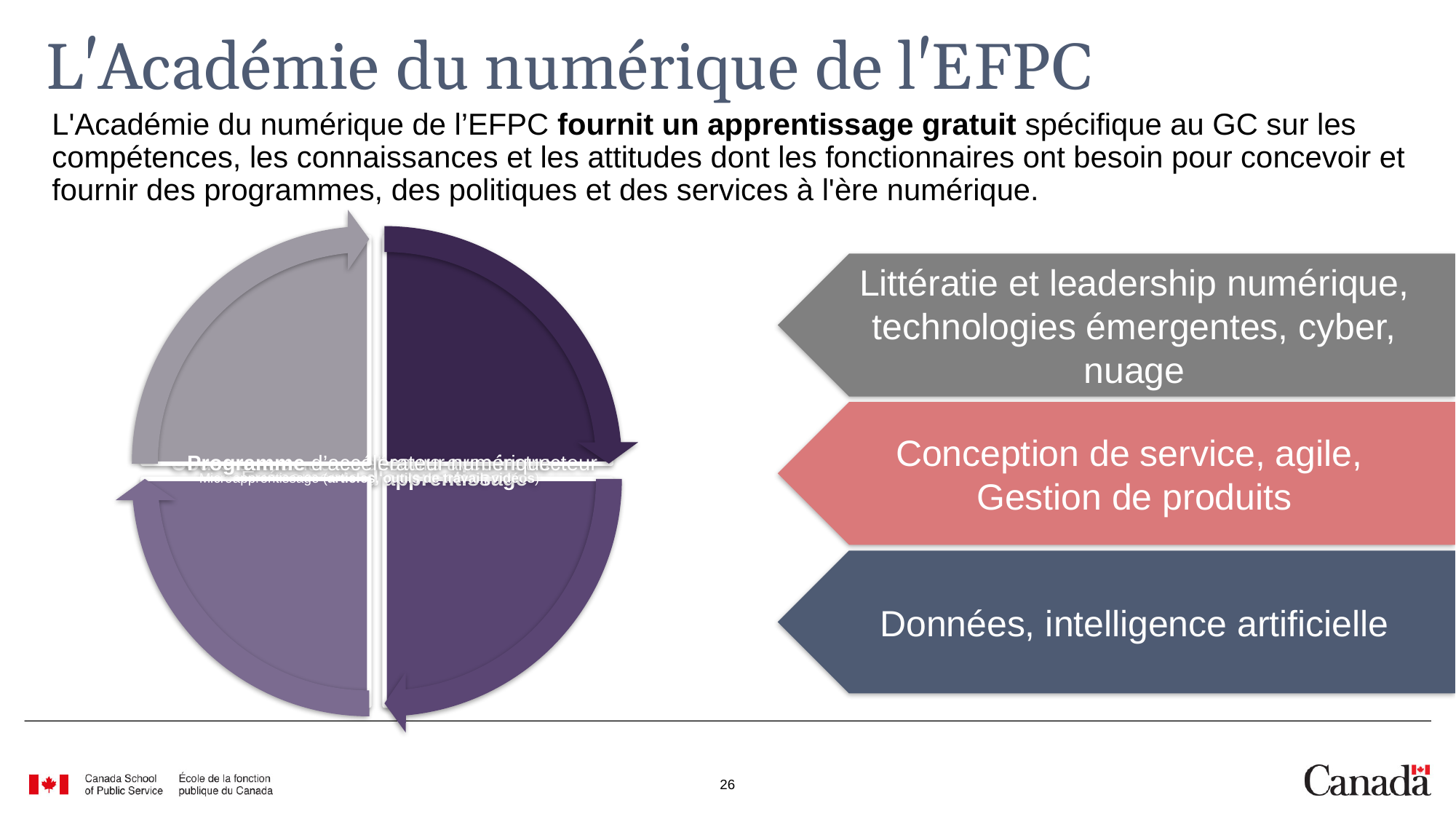

# L'Académie du numérique de l'EFPC
L'Académie du numérique de l’EFPC fournit un apprentissage gratuit spécifique au GC sur les compétences, les connaissances et les attitudes dont les fonctionnaires ont besoin pour concevoir et fournir des programmes, des politiques et des services à l'ère numérique.
Cours autodidactes et cours avec instructeur
Événements d'apprentissage
Microapprentissage (articles, outils de travail, vidéos)
Programme d’accélérateur numérique
Littératie et leadership numérique, technologies émergentes, cyber, nuage

Conception de service, agile,
Gestion de produits
Données, intelligence artificielle
26